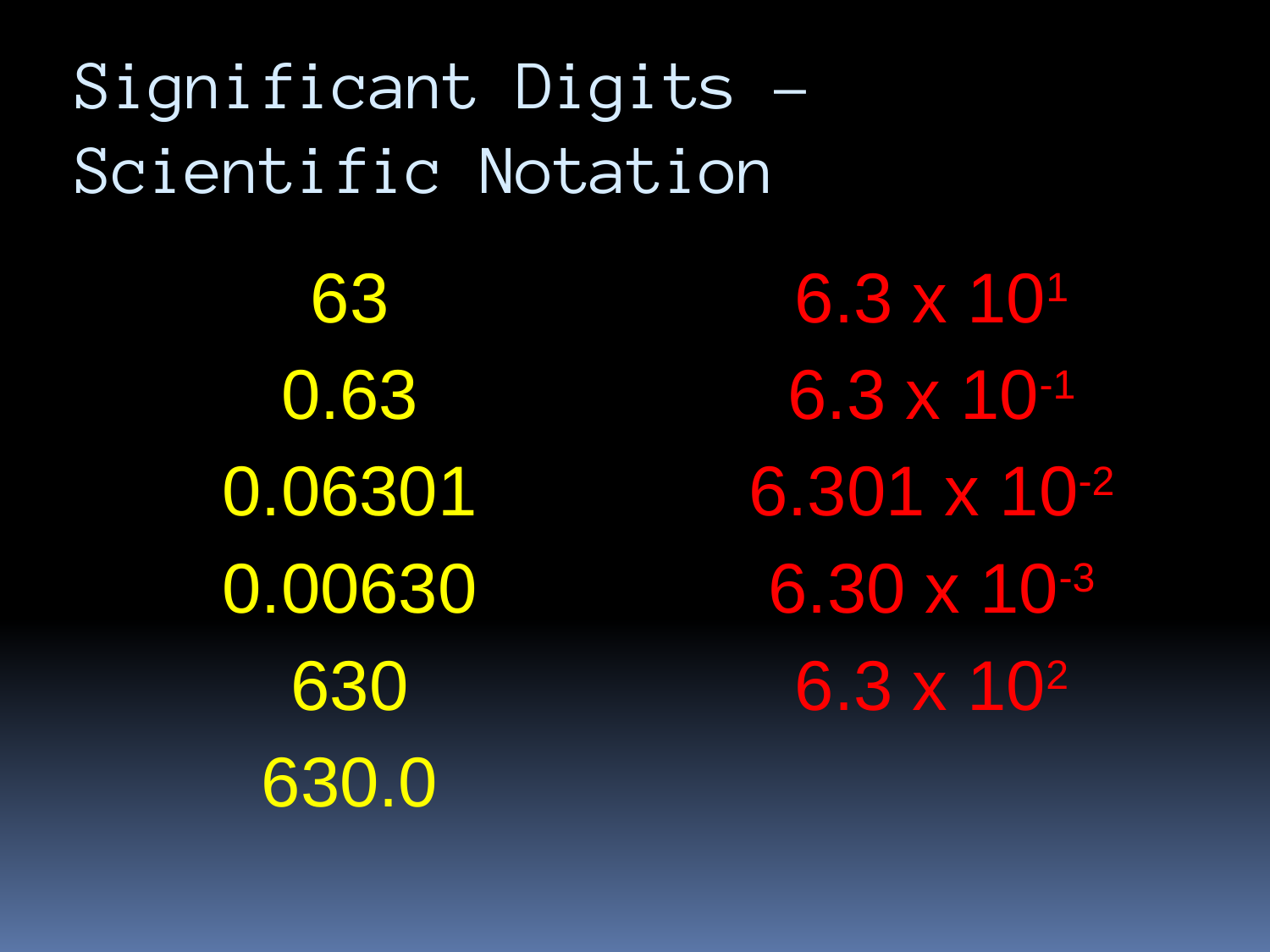

# Significant Digits – Scientific Notation
63
0.63
0.06301
0.00630
630
630.0
6.3 x 101
6.3 x 10-1
6.301 x 10-2
6.30 x 10-3
6.3 x 102